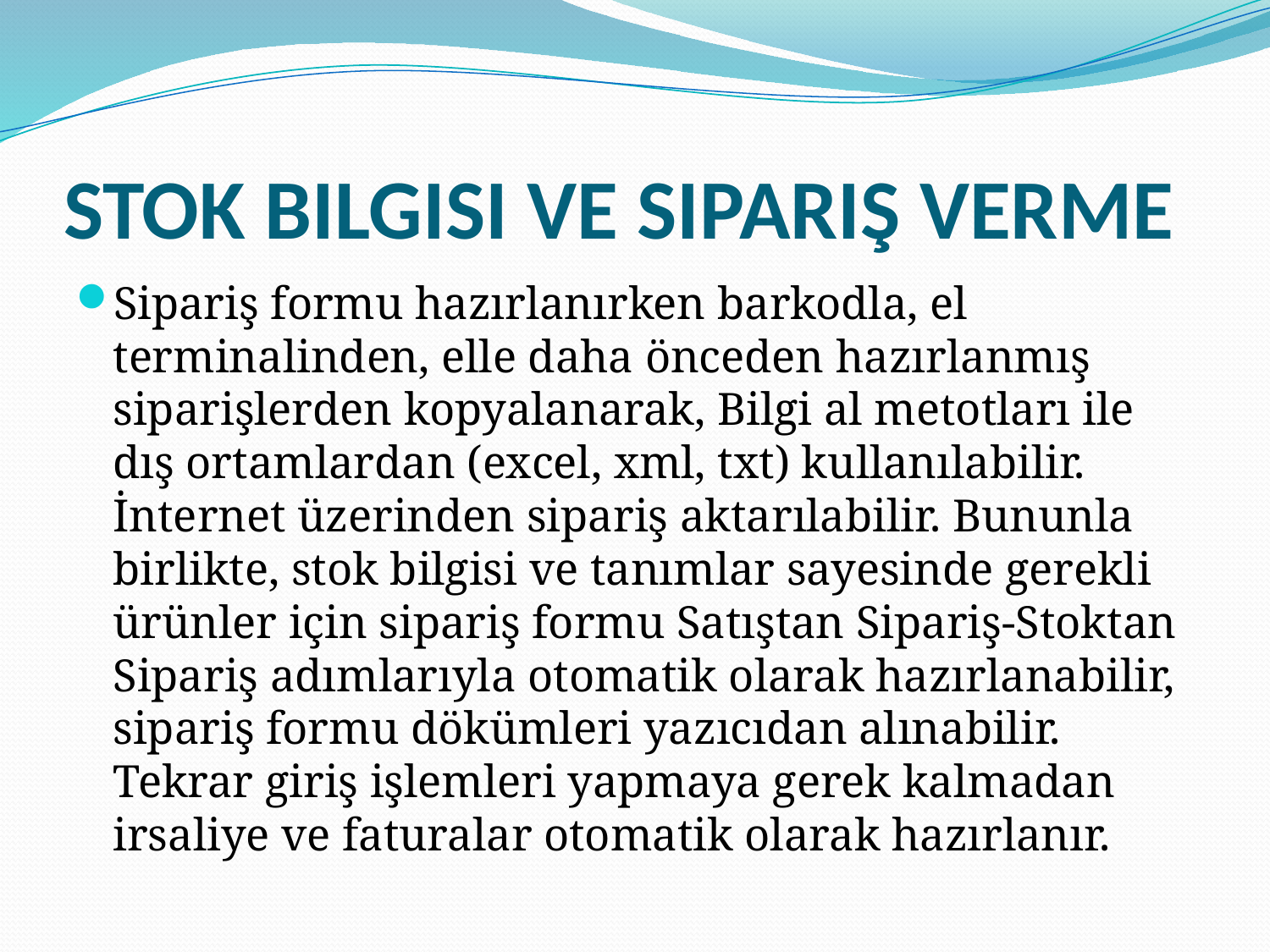

# STOK BILGISI VE SIPARIŞ VERME
Sipariş formu hazırlanırken barkodla, el terminalinden, elle daha önceden hazırlanmış siparişlerden kopyalanarak, Bilgi al metotları ile dış ortamlardan (excel, xml, txt) kullanılabilir. İnternet üzerinden sipariş aktarılabilir. Bununla birlikte, stok bilgisi ve tanımlar sayesinde gerekli ürünler için sipariş formu Satıştan Sipariş-Stoktan Sipariş adımlarıyla otomatik olarak hazırlanabilir, sipariş formu dökümleri yazıcıdan alınabilir. Tekrar giriş işlemleri yapmaya gerek kalmadan irsaliye ve faturalar otomatik olarak hazırlanır.